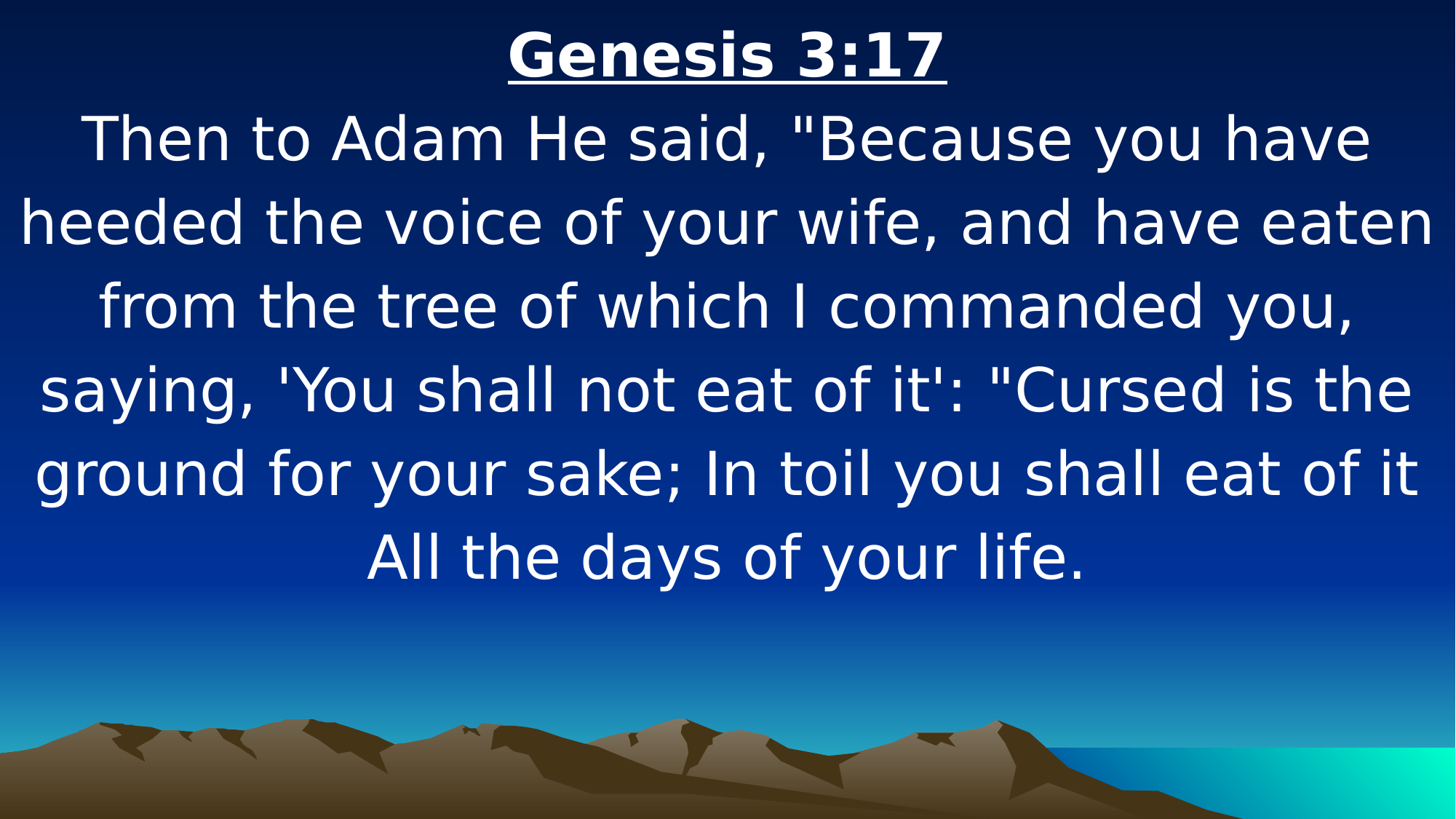

Genesis 3:17
Then to Adam He said, "Because you have heeded the voice of your wife, and have eaten from the tree of which I commanded you, saying, 'You shall not eat of it': "Cursed is the ground for your sake; In toil you shall eat of it All the days of your life.